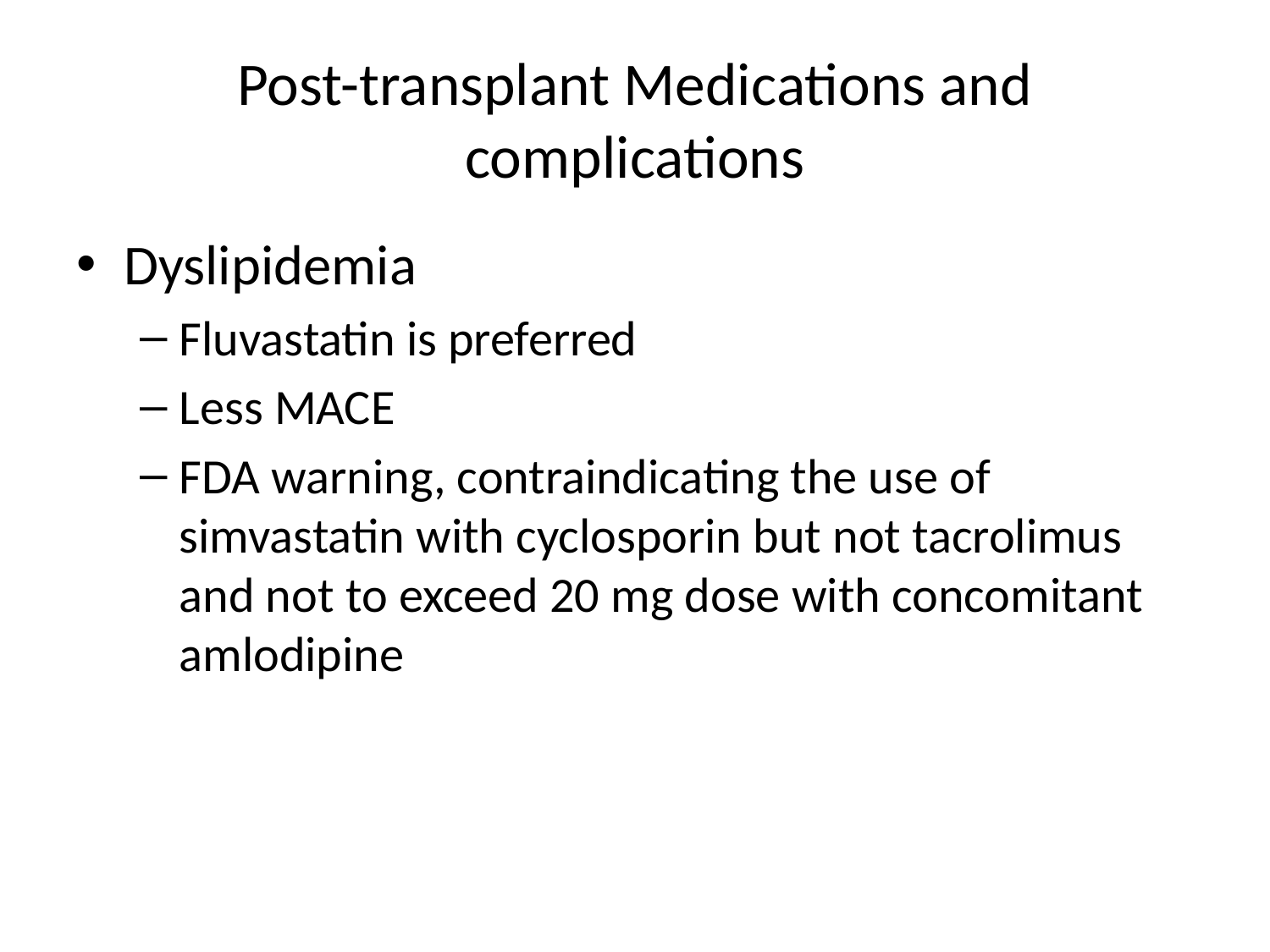

# Post-transplant Medications and complications
Dyslipidemia
Fluvastatin is preferred
Less MACE
FDA warning, contraindicating the use of simvastatin with cyclosporin but not tacrolimus and not to exceed 20 mg dose with concomitant amlodipine